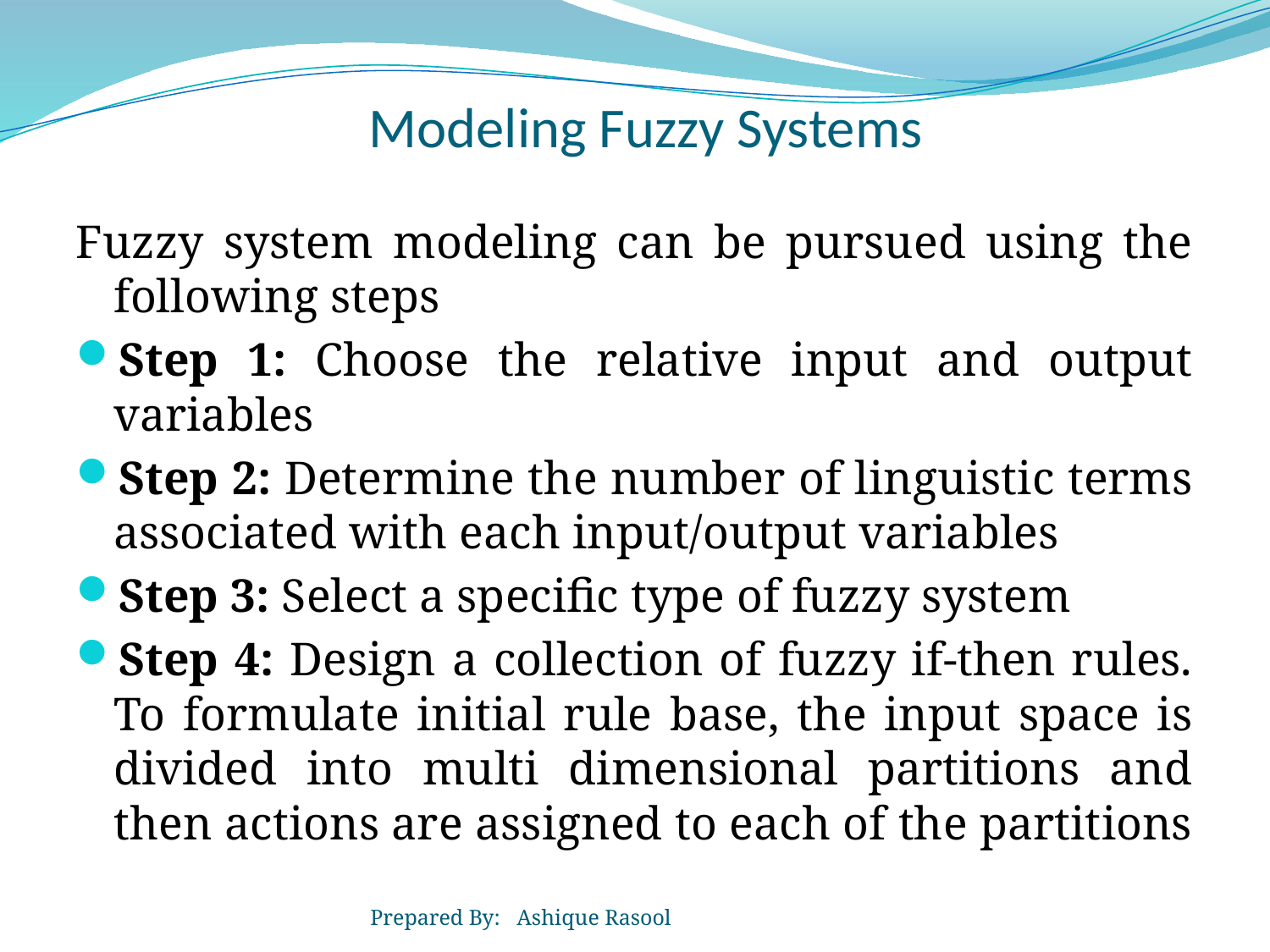

# Modeling Fuzzy Systems
Fuzzy system modeling can be pursued using the following steps
Step 1: Choose the relative input and output variables
Step 2: Determine the number of linguistic terms associated with each input/output variables
Step 3: Select a specific type of fuzzy system
Step 4: Design a collection of fuzzy if-then rules. To formulate initial rule base, the input space is divided into multi dimensional partitions and then actions are assigned to each of the partitions
Prepared By:   Ashique Rasool